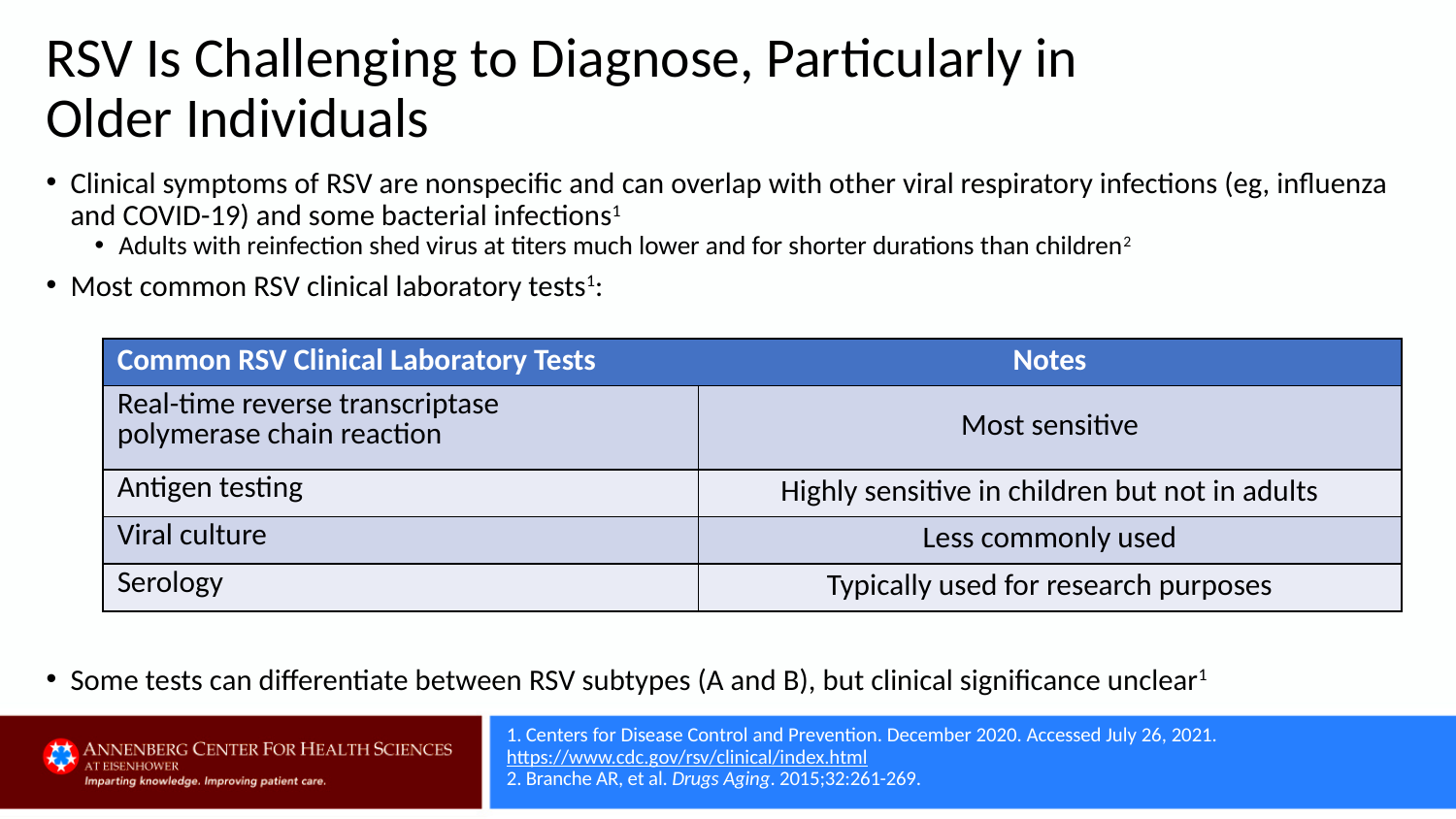

# RSV Is Challenging to Diagnose, Particularly in Older Individuals
Clinical symptoms of RSV are nonspecific and can overlap with other viral respiratory infections (eg, influenza and COVID-19) and some bacterial infections1
Adults with reinfection shed virus at titers much lower and for shorter durations than children2
Most common RSV clinical laboratory tests1:

Some tests can differentiate between RSV subtypes (A and B), but clinical significance unclear1
| Common RSV Clinical Laboratory Tests | Notes |
| --- | --- |
| Real-time reverse transcriptase polymerase chain reaction | Most sensitive |
| Antigen testing | Highly sensitive in children but not in adults |
| Viral culture | Less commonly used |
| Serology | Typically used for research purposes |
1. Centers for Disease Control and Prevention. December 2020. Accessed July 26, 2021. https://www.cdc.gov/rsv/clinical/index.html
2. Branche AR, et al. Drugs Aging. 2015;32:261-269.